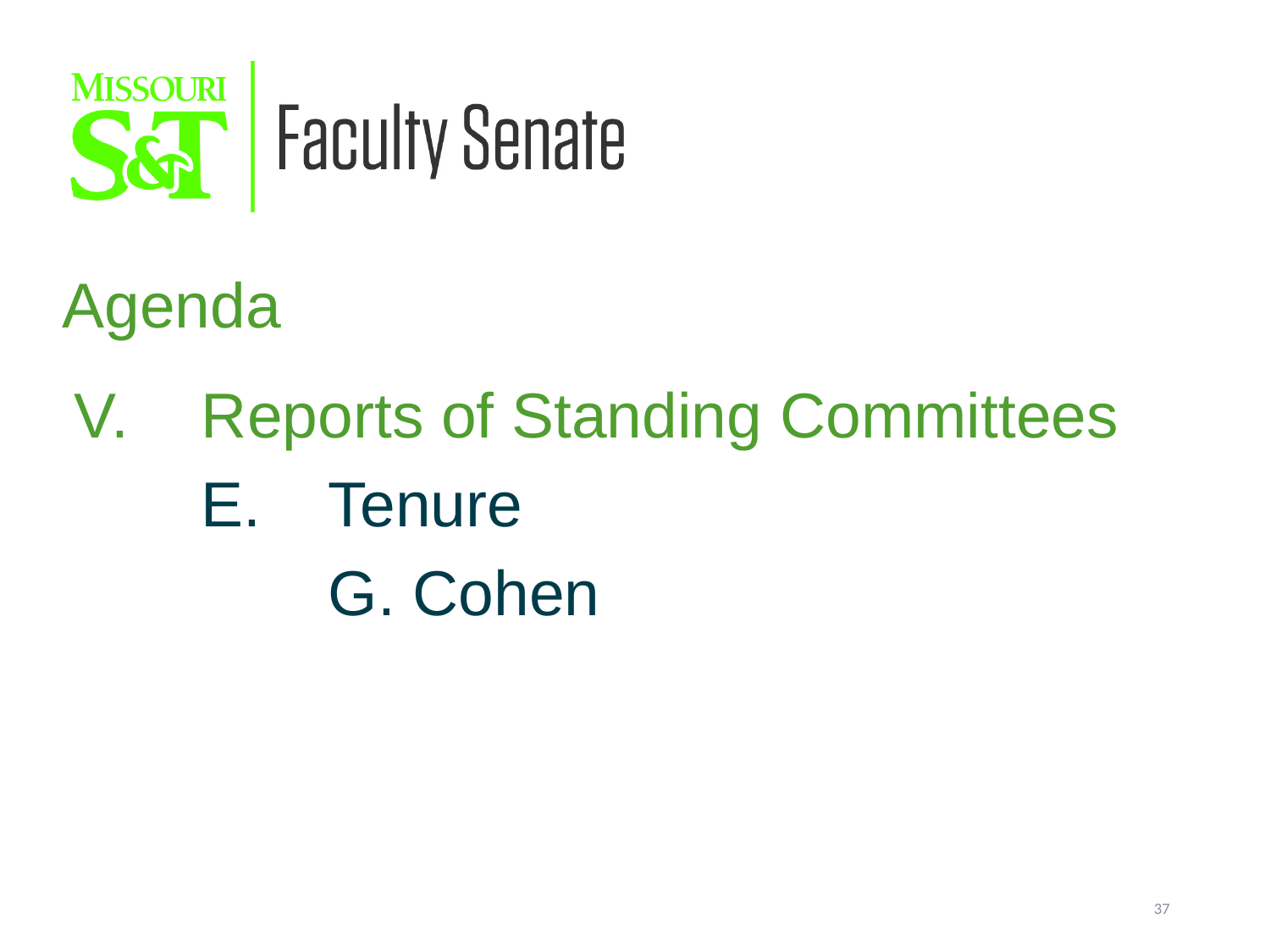

Agenda
V. 	Reports of Standing Committees
	E.	Tenure
		G. Cohen

37